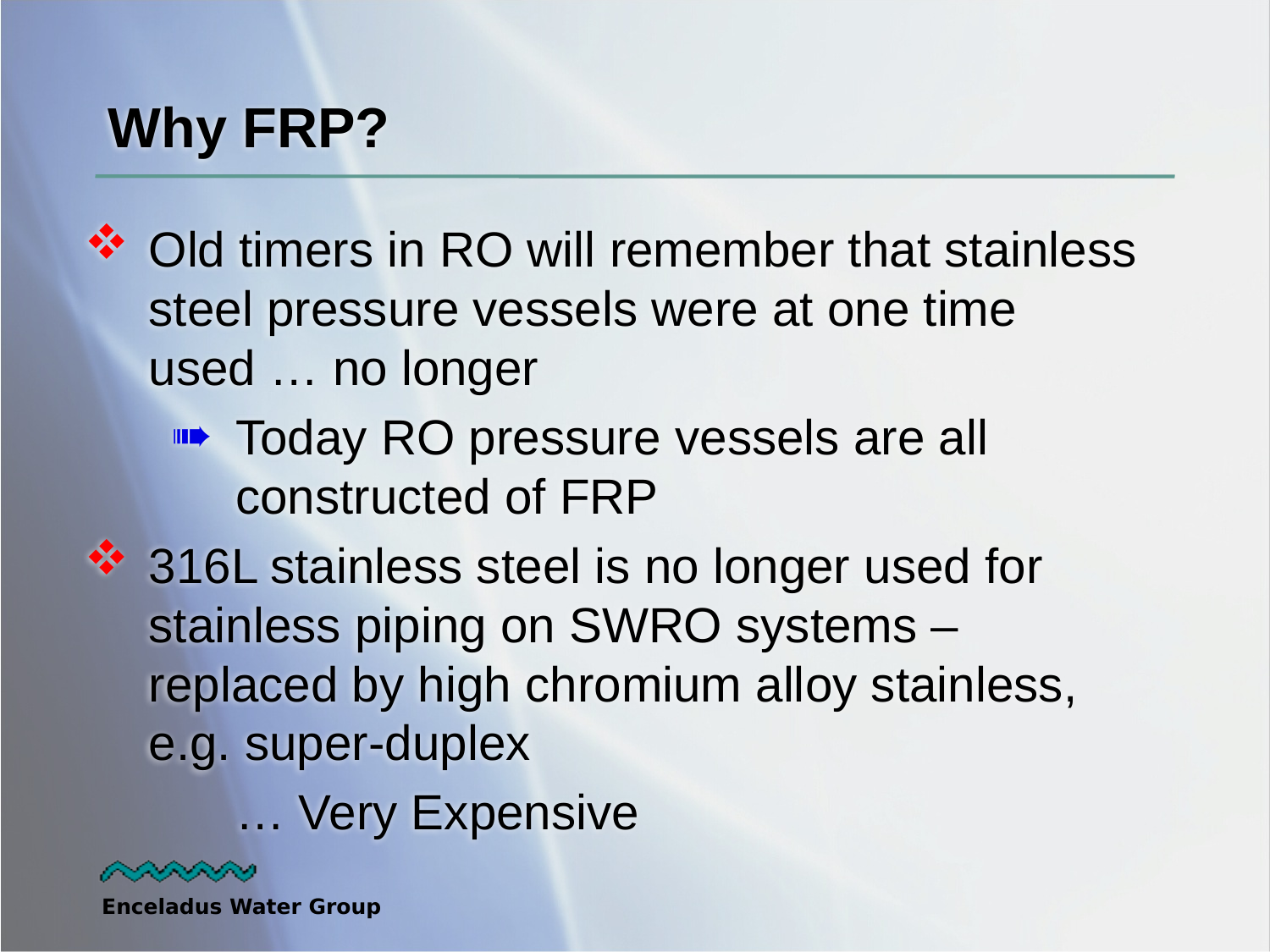

# Why FRP?
Old timers in RO will remember that stainless steel pressure vessels were at one time used … no longer
Today RO pressure vessels are all constructed of FRP
316L stainless steel is no longer used for stainless piping on SWRO systems – replaced by high chromium alloy stainless, e.g. super-duplex
	… Very Expensive